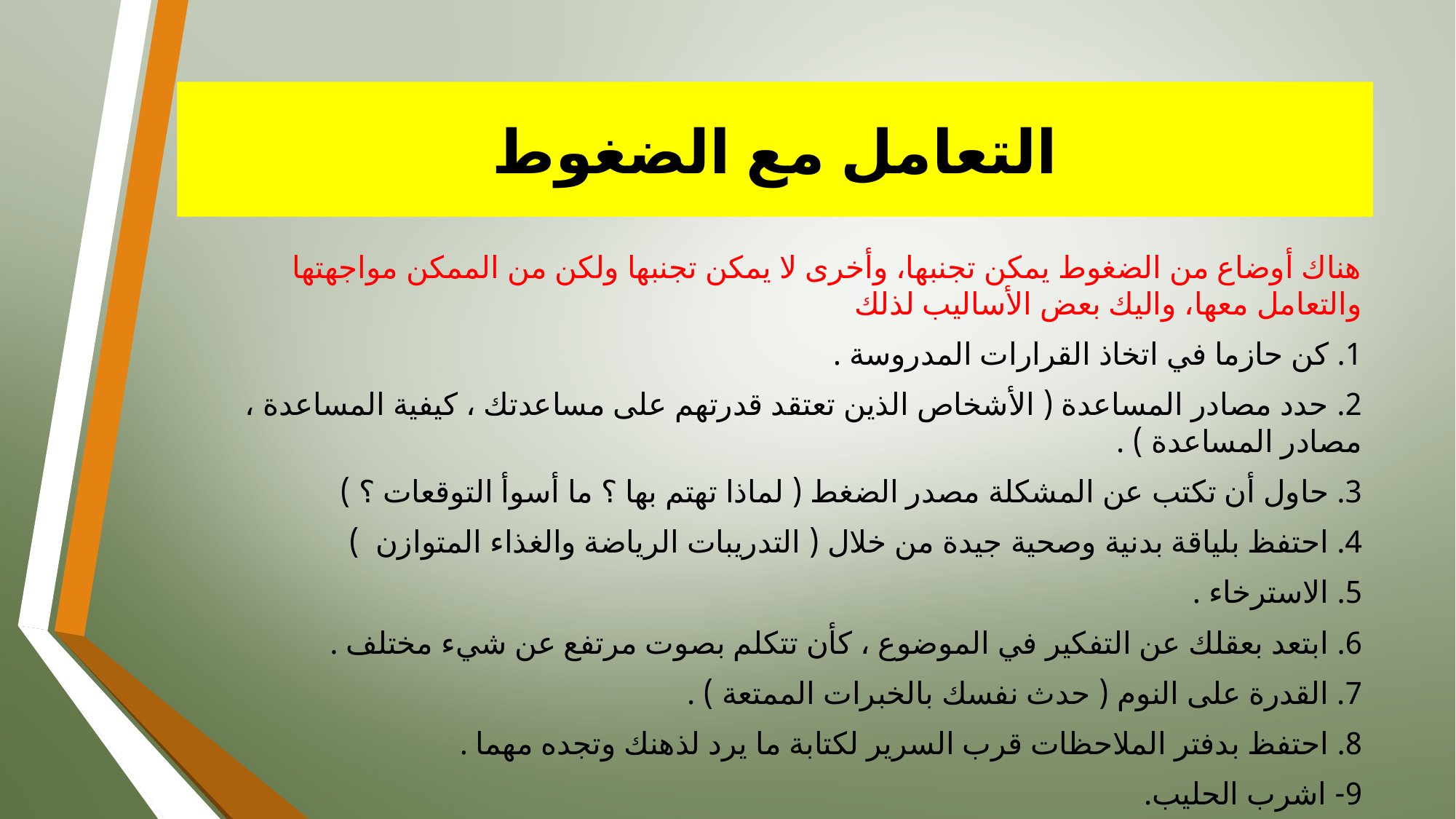

# التعامل مع الضغوط
هناك أوضاع من الضغوط يمكن تجنبها، وأخرى لا يمكن تجنبها ولكن من الممكن مواجهتها والتعامل معها، واليك بعض الأساليب لذلك
1. كن حازما في اتخاذ القرارات المدروسة .
2. حدد مصادر المساعدة ( الأشخاص الذين تعتقد قدرتهم على مساعدتك ، كيفية المساعدة ، مصادر المساعدة ) .
3. حاول أن تكتب عن المشكلة مصدر الضغط ( لماذا تهتم بها ؟ ما أسوأ التوقعات ؟ )
4. احتفظ بلياقة بدنية وصحية جيدة من خلال ( التدريبات الرياضة والغذاء المتوازن  )
5. الاسترخاء .
6. ابتعد بعقلك عن التفكير في الموضوع ، كأن تتكلم بصوت مرتفع عن شيء مختلف .
7. القدرة على النوم ( حدث نفسك بالخبرات الممتعة ) .
8. احتفظ بدفتر الملاحظات قرب السرير لكتابة ما يرد لذهنك وتجده مهما .
9- اشرب الحليب.